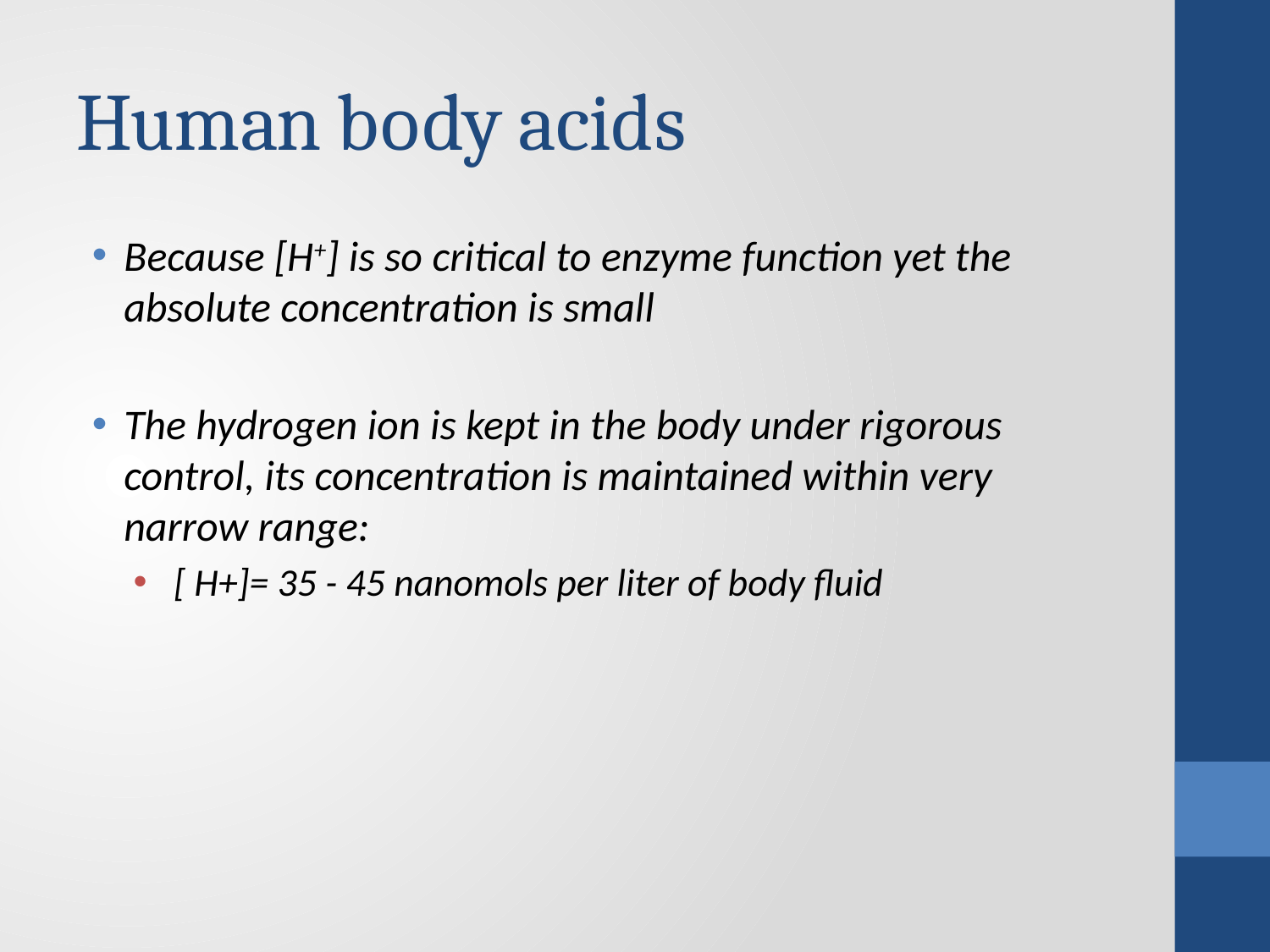

# Human body acids
Because [H+] is so critical to enzyme function yet the absolute concentration is small

The hydrogen ion is kept in the body under rigorous control, its concentration is maintained within very narrow range:
 [ H+]= 35 - 45 nanomols per liter of body fluid